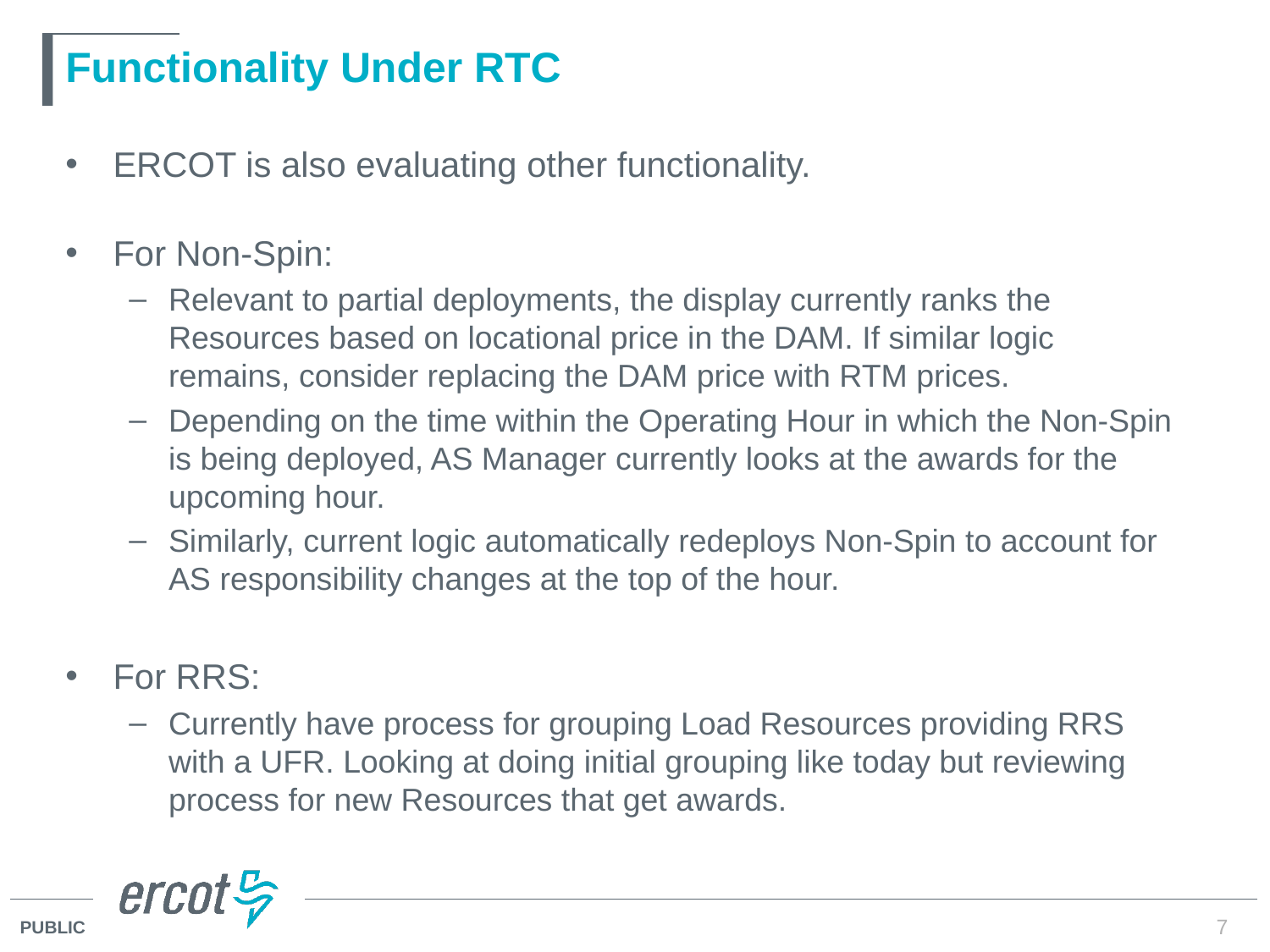

# Functionality Under RTC
ERCOT is also evaluating other functionality.

For Non-Spin:
Relevant to partial deployments, the display currently ranks the Resources based on locational price in the DAM. If similar logic remains, consider replacing the DAM price with RTM prices.
Depending on the time within the Operating Hour in which the Non-Spin is being deployed, AS Manager currently looks at the awards for the upcoming hour.
Similarly, current logic automatically redeploys Non-Spin to account for AS responsibility changes at the top of the hour.

For RRS:
Currently have process for grouping Load Resources providing RRS with a UFR. Looking at doing initial grouping like today but reviewing process for new Resources that get awards.

7